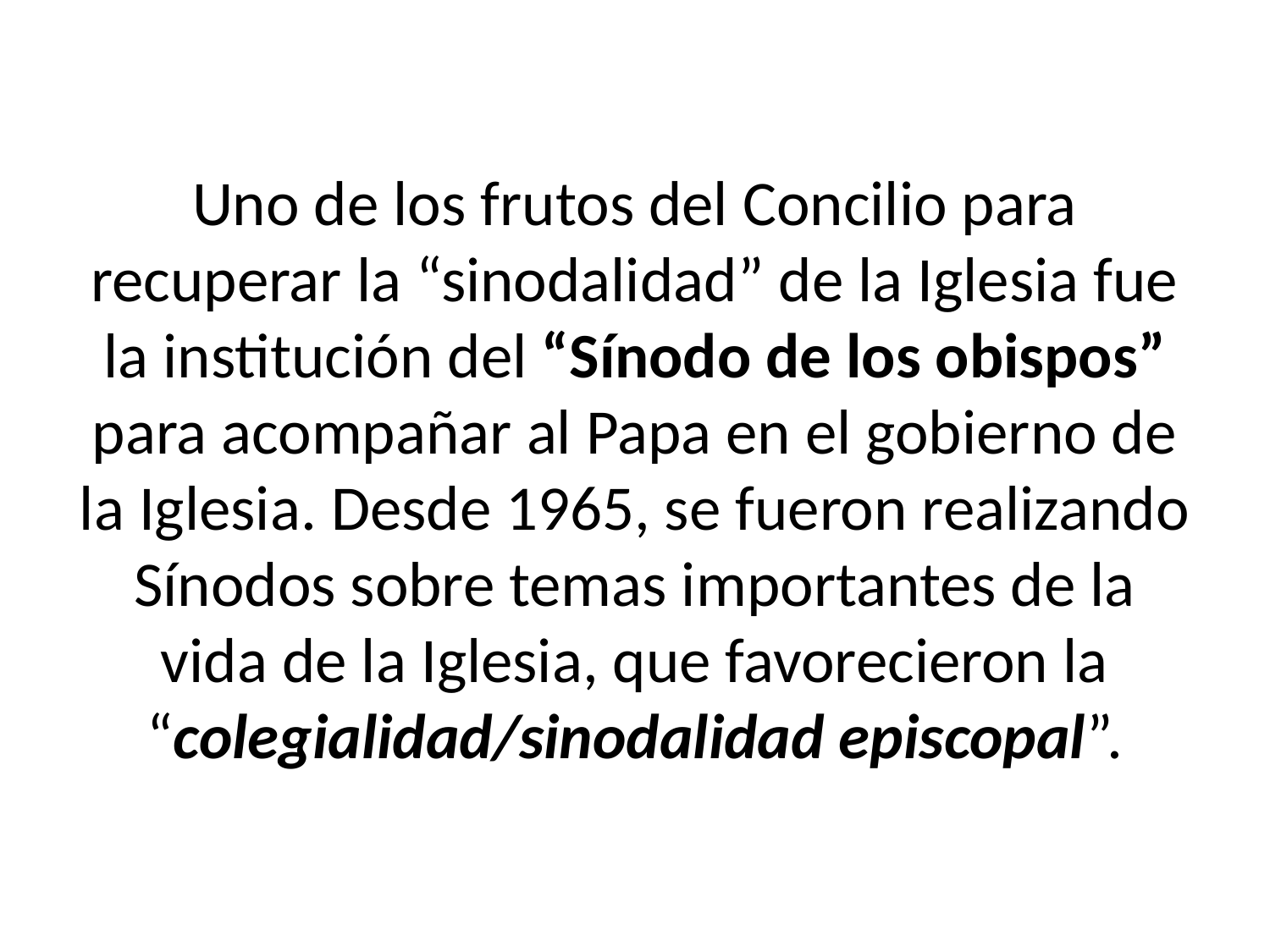

# Uno de los frutos del Concilio para recuperar la “sinodalidad” de la Iglesia fue la institución del “Sínodo de los obispos” para acompañar al Papa en el gobierno de la Iglesia. Desde 1965, se fueron realizando Sínodos sobre temas importantes de la vida de la Iglesia, que favorecieron la “colegialidad/sinodalidad episcopal”.